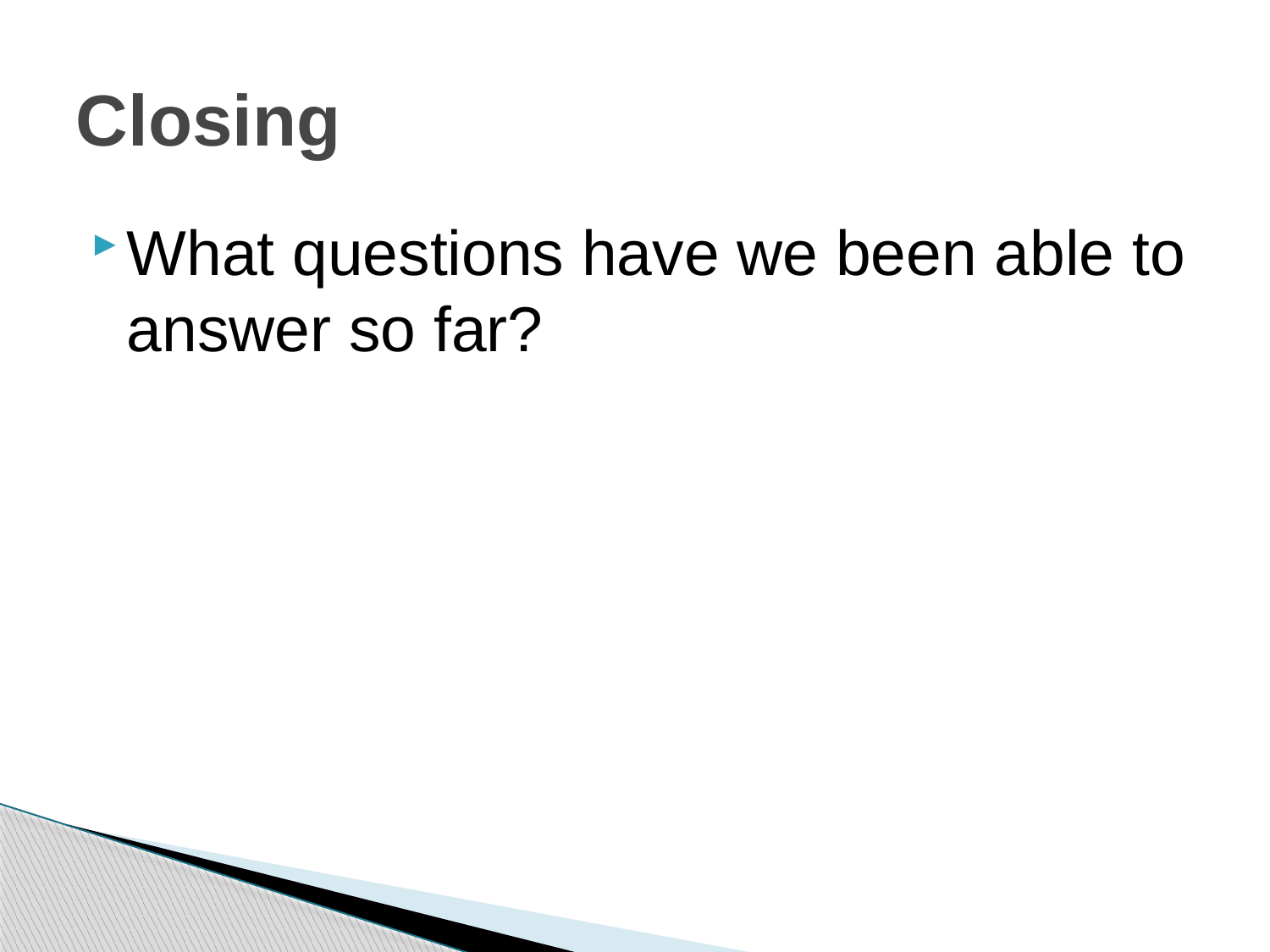

# Closing
What questions have we been able to answer so far?